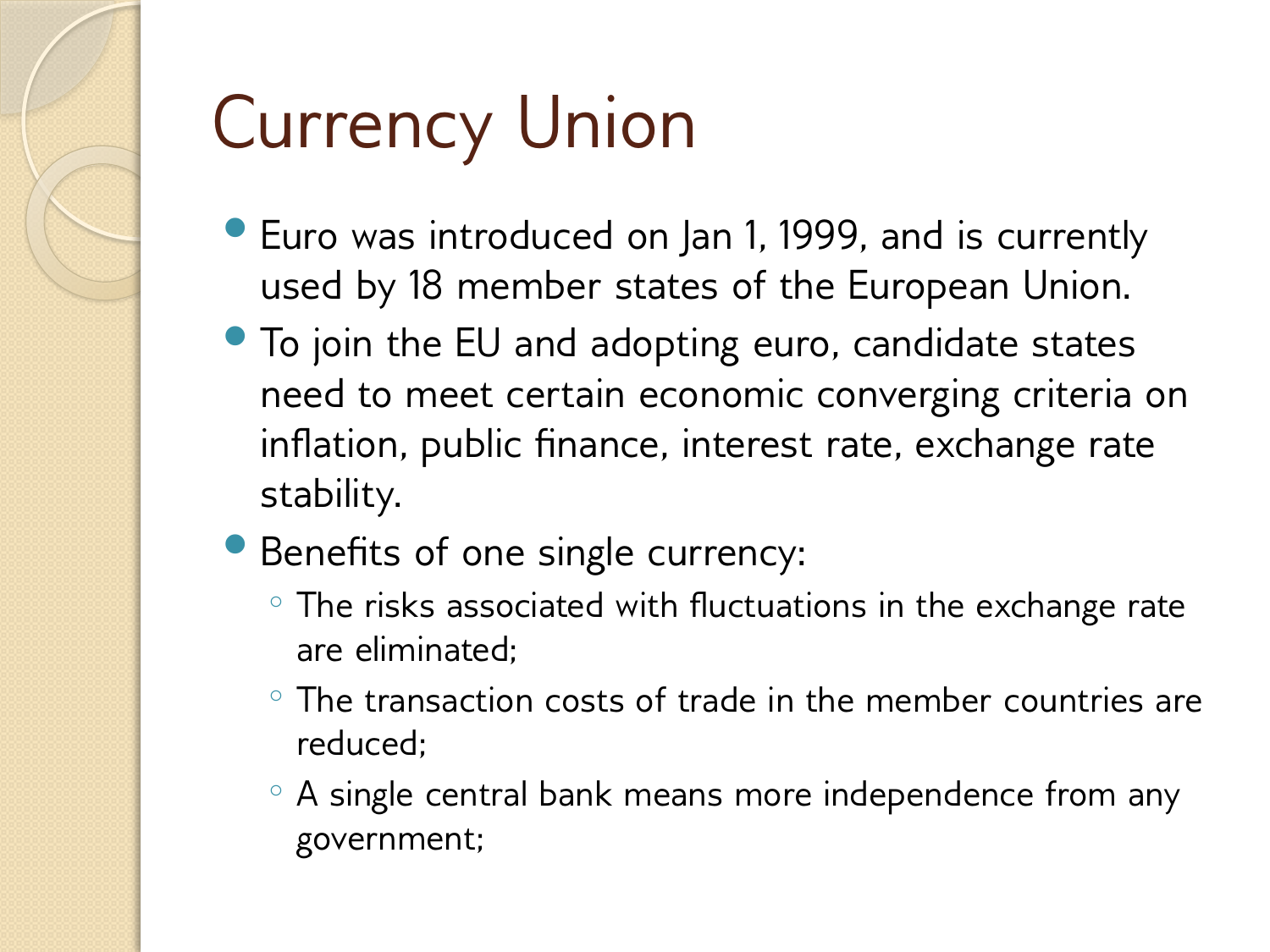

# Currency Union
Euro was introduced on Jan 1, 1999, and is currently used by 18 member states of the European Union.
To join the EU and adopting euro, candidate states need to meet certain economic converging criteria on inflation, public finance, interest rate, exchange rate stability.
Benefits of one single currency:
The risks associated with fluctuations in the exchange rate are eliminated;
The transaction costs of trade in the member countries are reduced;
A single central bank means more independence from any government;